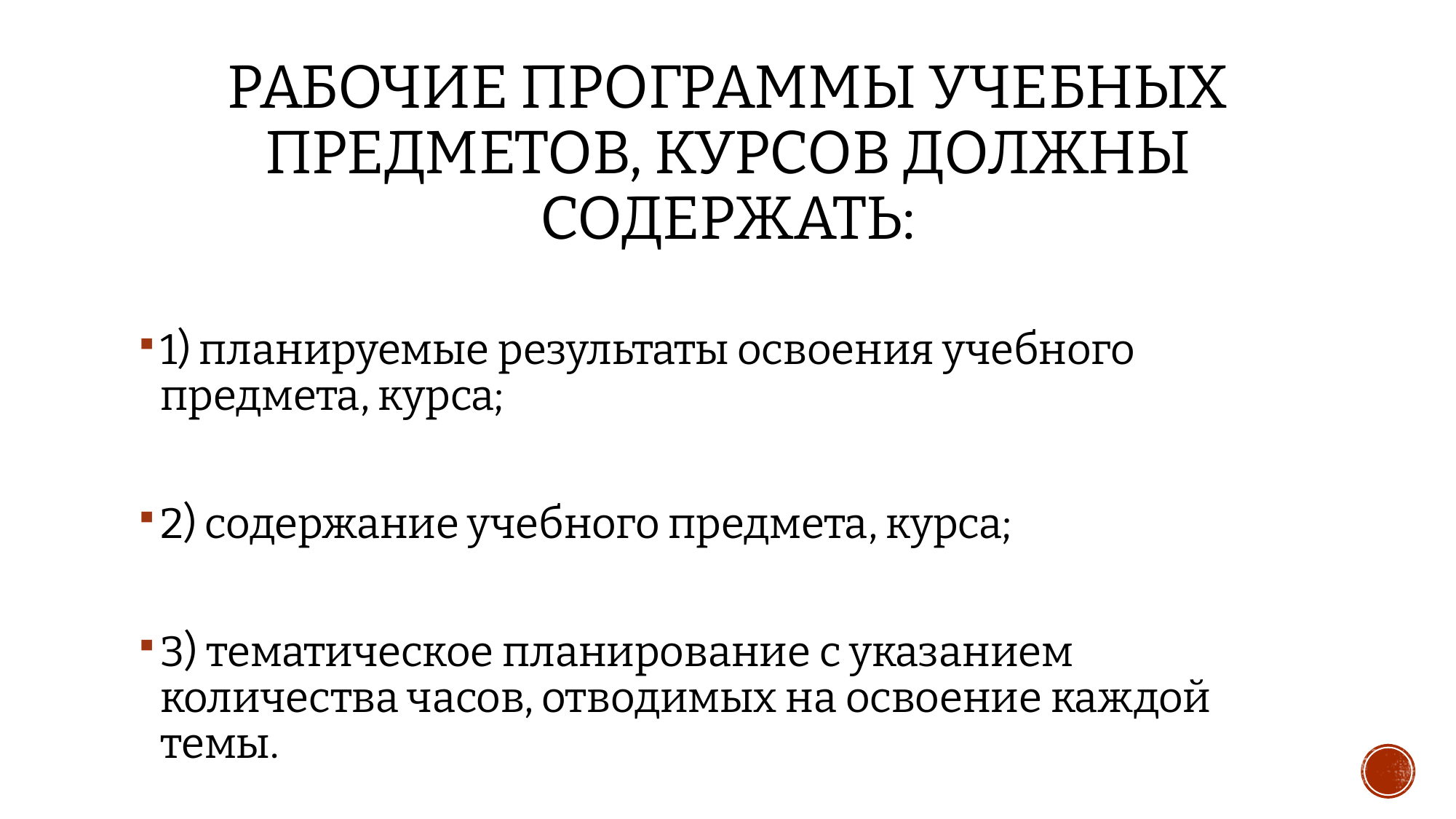

# Рабочие программы учебных предметов, курсов должны содержать:

1) планируемые результаты освоения учебного предмета, курса;

2) содержание учебного предмета, курса;

3) тематическое планирование с указанием количества часов, отводимых на освоение каждой темы.